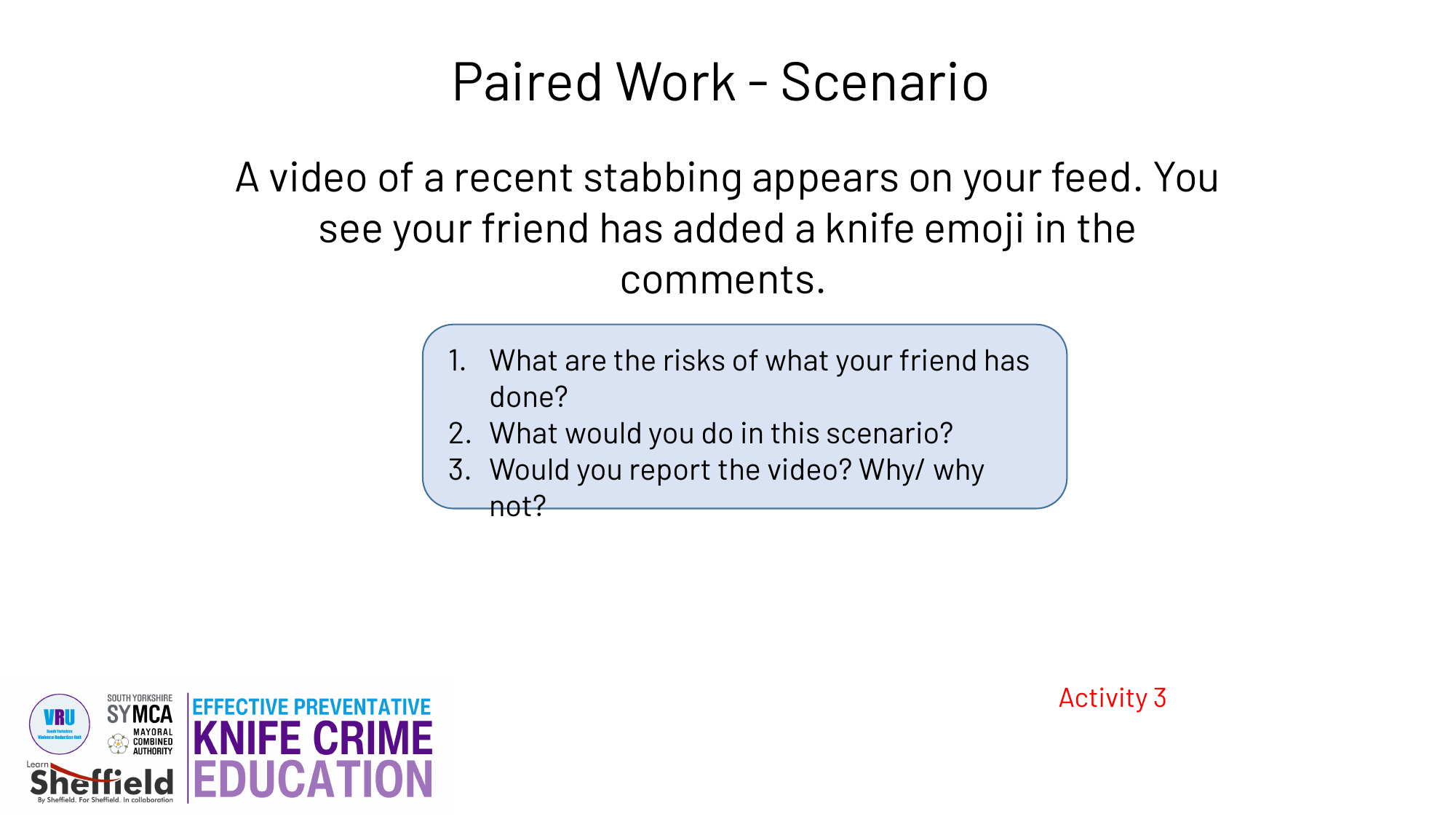

Paired Work - Scenario
A video of a recent stabbing appears on your feed. You see your friend has added a knife emoji in the comments.

What are the risks of what your friend has done?
What would you do in this scenario?
Would you report the video? Why/ why not?
Activity 3